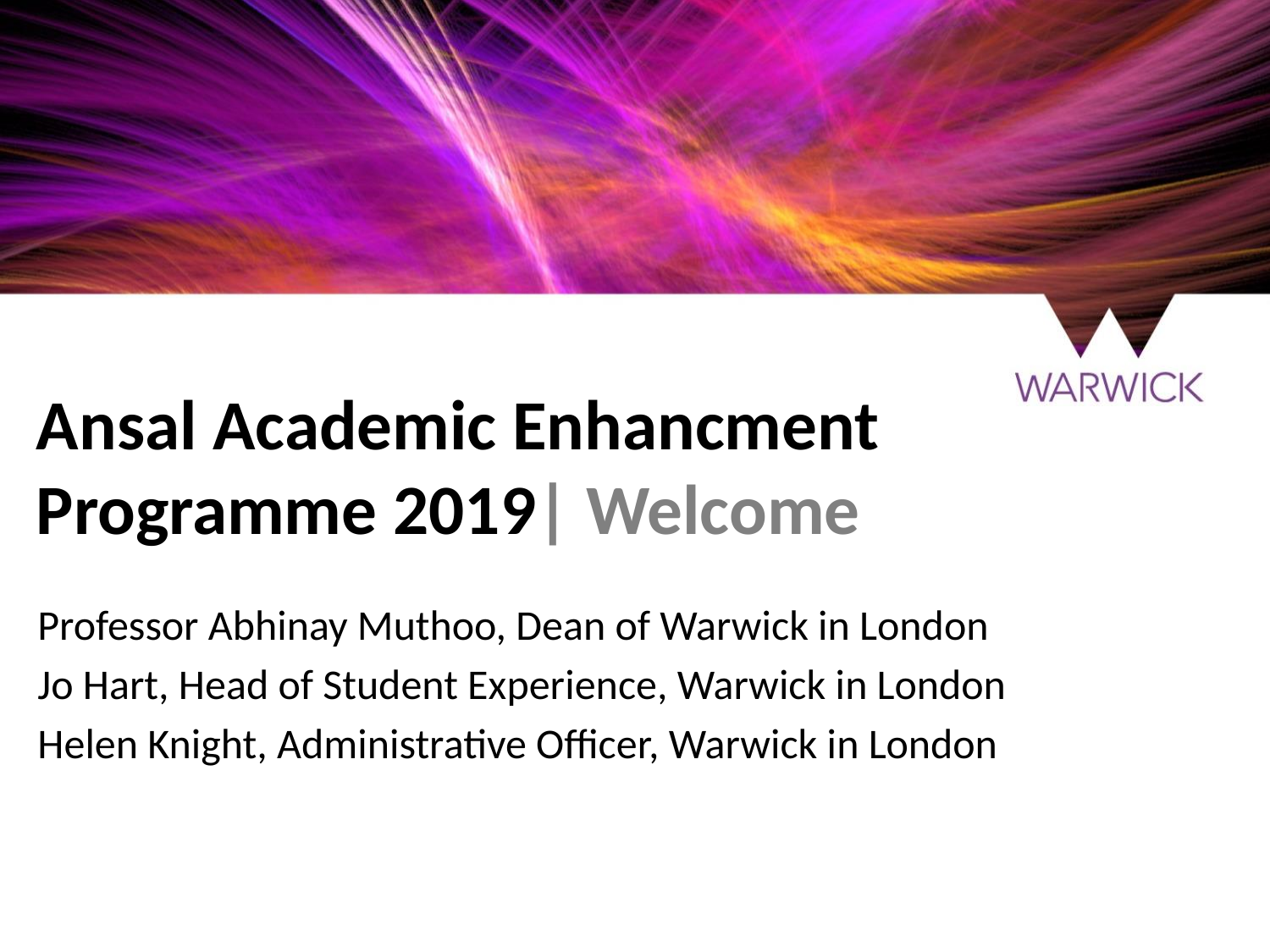

# Ansal Academic Enhancment Programme 2019| Welcome
Professor Abhinay Muthoo, Dean of Warwick in London
Jo Hart, Head of Student Experience, Warwick in London
Helen Knight, Administrative Officer, Warwick in London